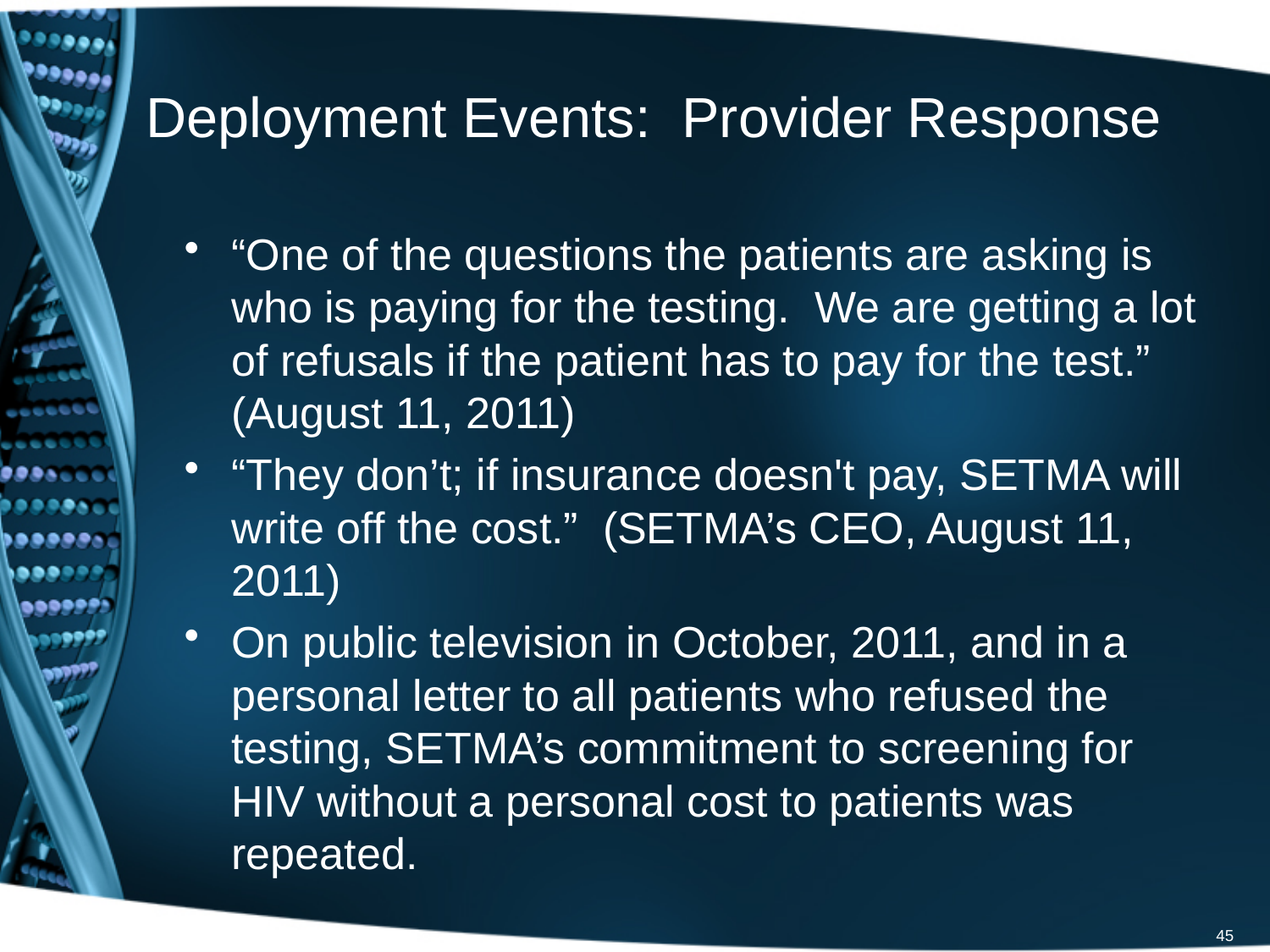

# Deployment Events:  Provider Response
“One of the questions the patients are asking is who is paying for the testing.  We are getting a lot of refusals if the patient has to pay for the test.” (August 11, 2011)
“They don’t; if insurance doesn't pay, SETMA will write off the cost.”  (SETMA’s CEO, August 11, 2011)
On public television in October, 2011, and in a personal letter to all patients who refused the testing, SETMA’s commitment to screening for HIV without a personal cost to patients was repeated.
45